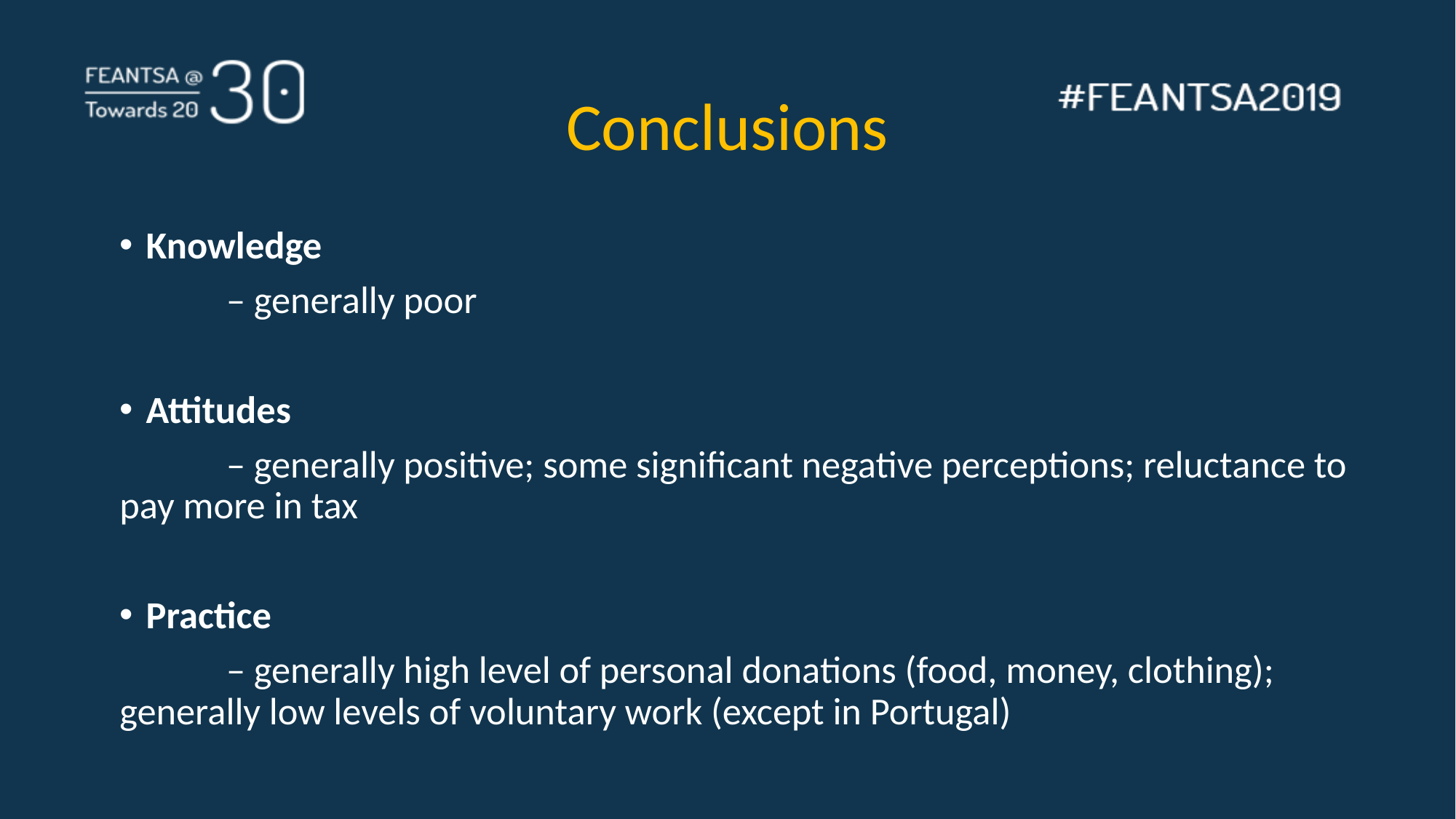

# Conclusions
Knowledge
	 – generally poor

Attitudes
	 – generally positive; some significant negative perceptions; reluctance to pay more in tax

Practice
	 – generally high level of personal donations (food, money, clothing); generally low levels of voluntary work (except in Portugal)